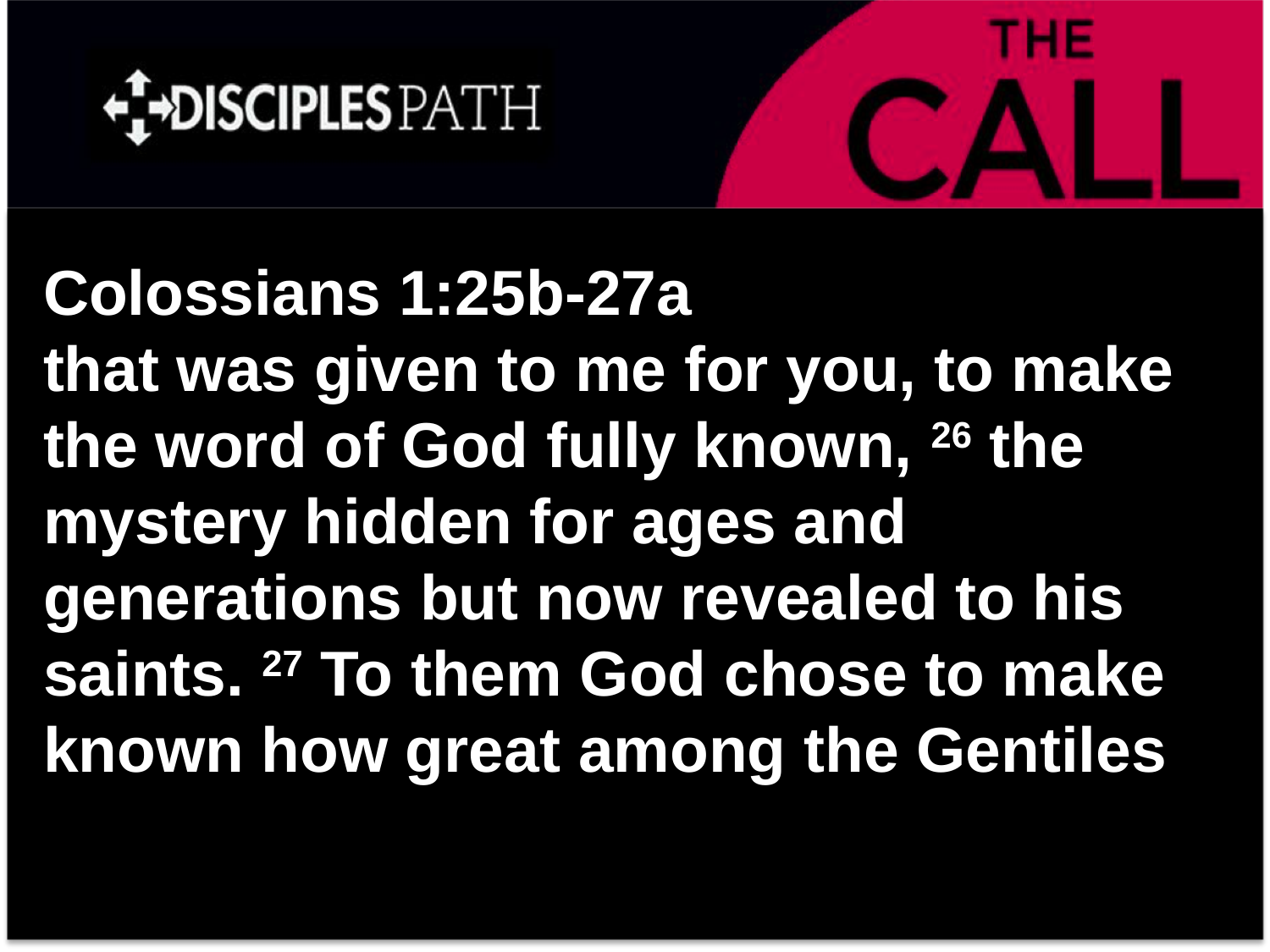

Colossians 1:25b-27a
that was given to me for you, to make the word of God fully known, 26 the mystery hidden for ages and generations but now revealed to his saints. 27 To them God chose to make known how great among the Gentiles